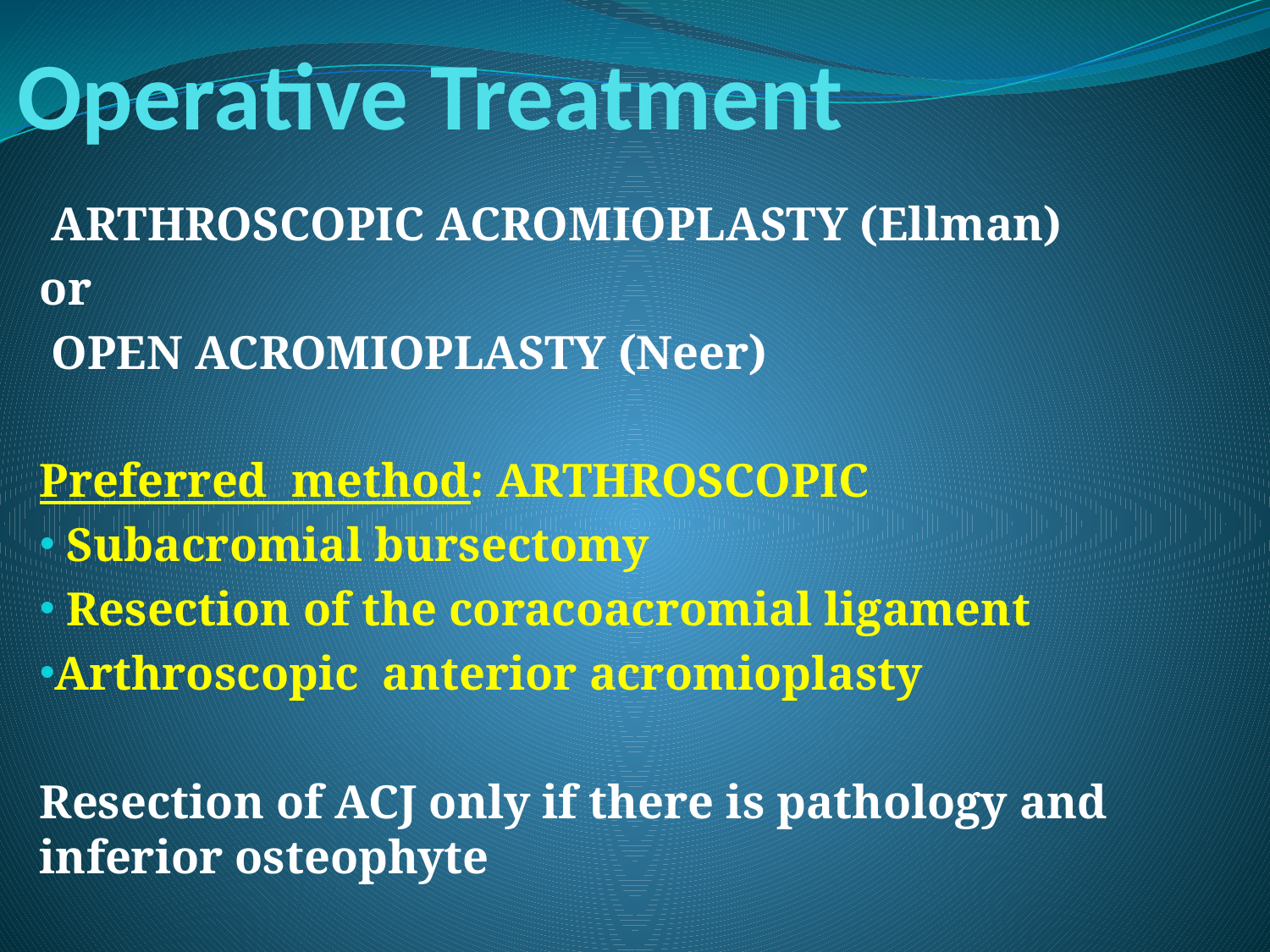

# Operative Treatment
 ARTHROSCOPIC ACROMIOPLASTY (Ellman)
or
 OPEN ACROMIOPLASTY (Neer)

Preferred  method: ARTHROSCOPIC
 Subacromial bursectomy
 Resection of the coracoacromial ligament
Arthroscopic  anterior acromioplasty

Resection of ACJ only if there is pathology and inferior osteophyte